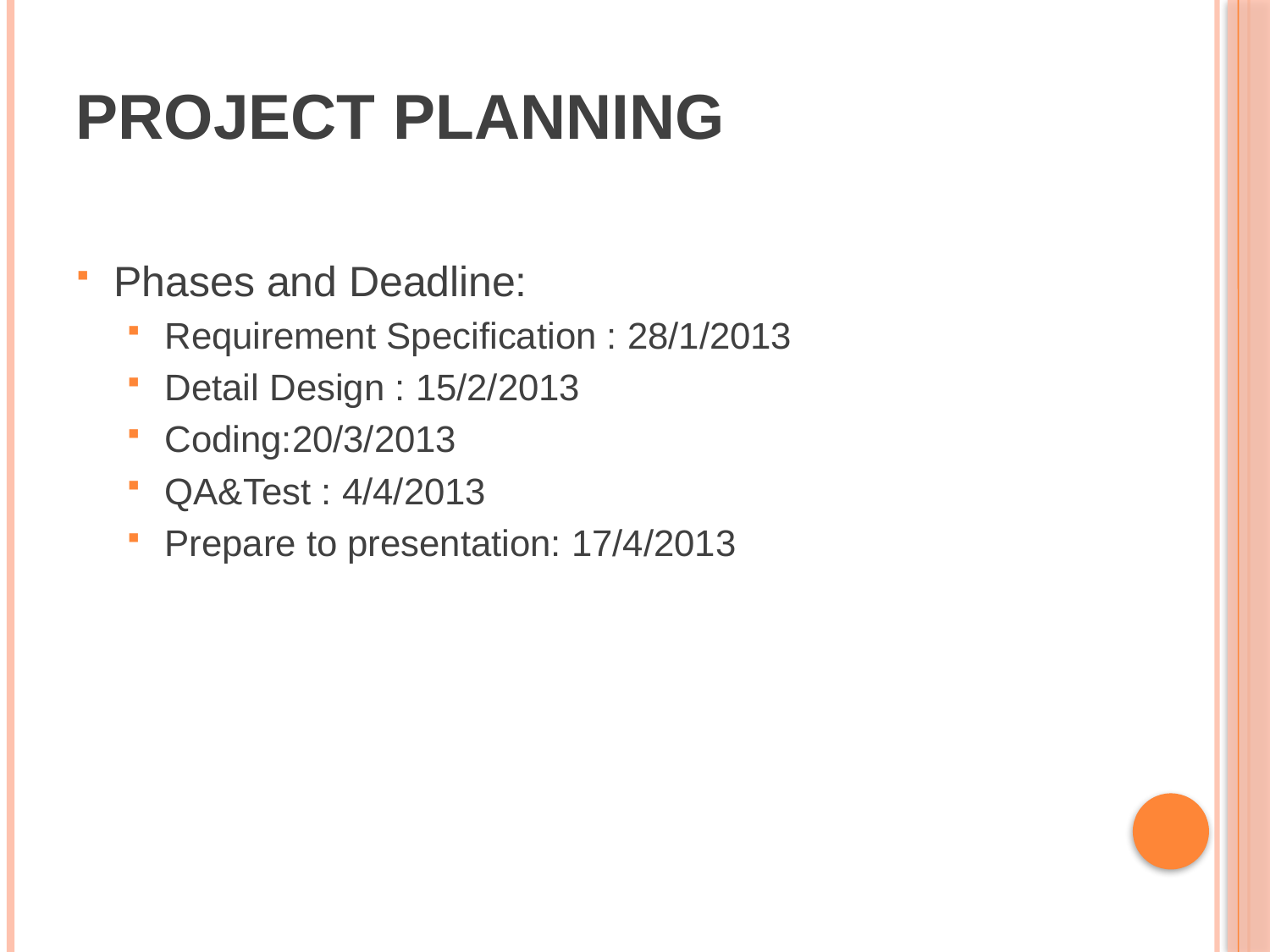

# Project planning
Phases and Deadline:
Requirement Specification : 28/1/2013
Detail Design : 15/2/2013
Coding:20/3/2013
QA&Test : 4/4/2013
Prepare to presentation: 17/4/2013